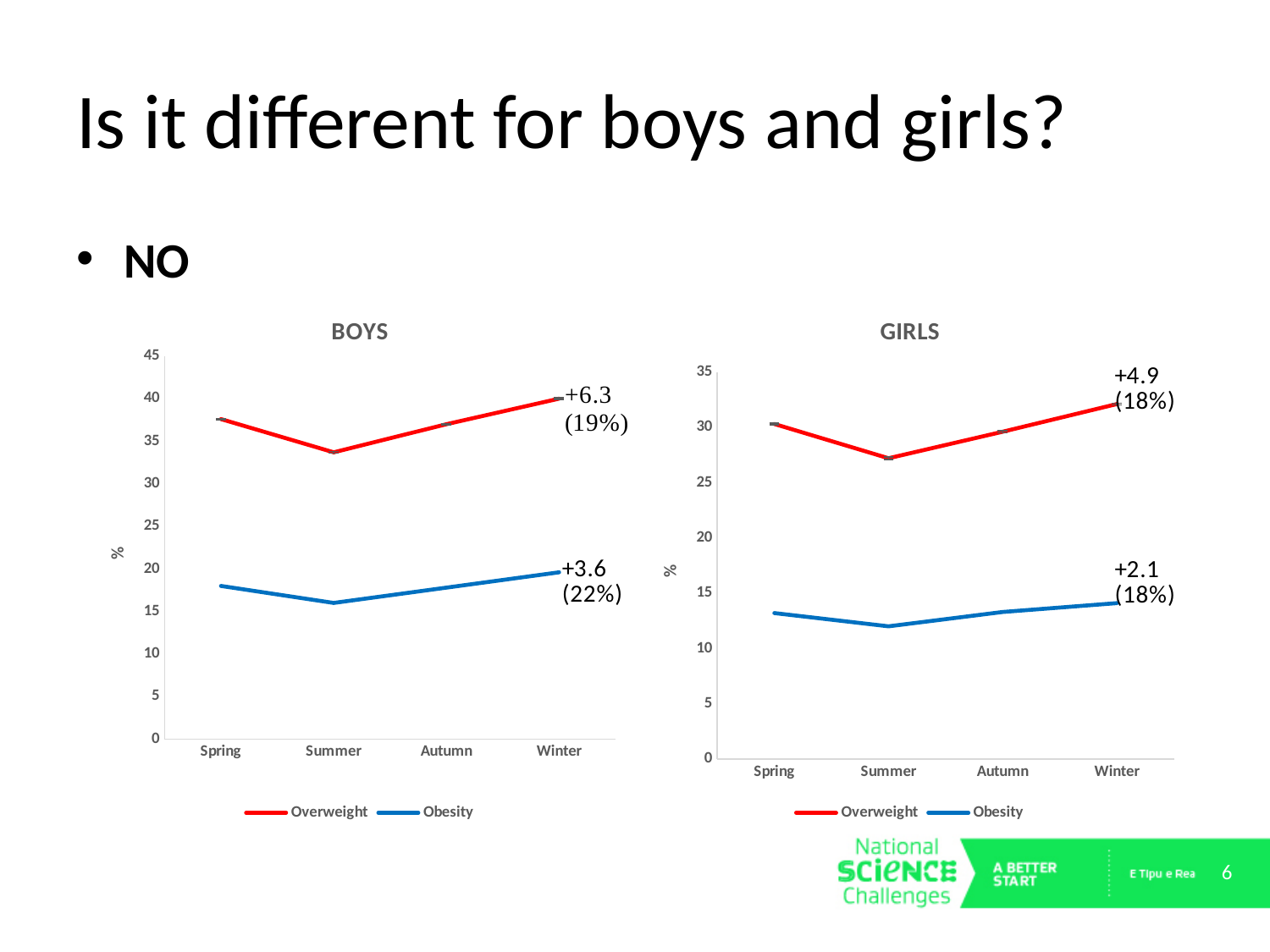

# Is it different for boys and girls?
NO

### Chart: GIRLS

| Category | Overweight | Obesity |
|---|---|---|
| Spring | 30.3 | 13.2 |
| Summer | 27.2 | 12.0 |
| Autumn | 29.6 | 13.3 |
| Winter | 32.1 | 14.1 |

### Chart: BOYS

| Category | Overweight | Obesity |
|---|---|---|
| Spring | 37.6 | 18.0 |
| Summer | 33.7 | 16.0 |
| Autumn | 37.0 | 17.8 |
| Winter | 40.0 | 19.6 |
6